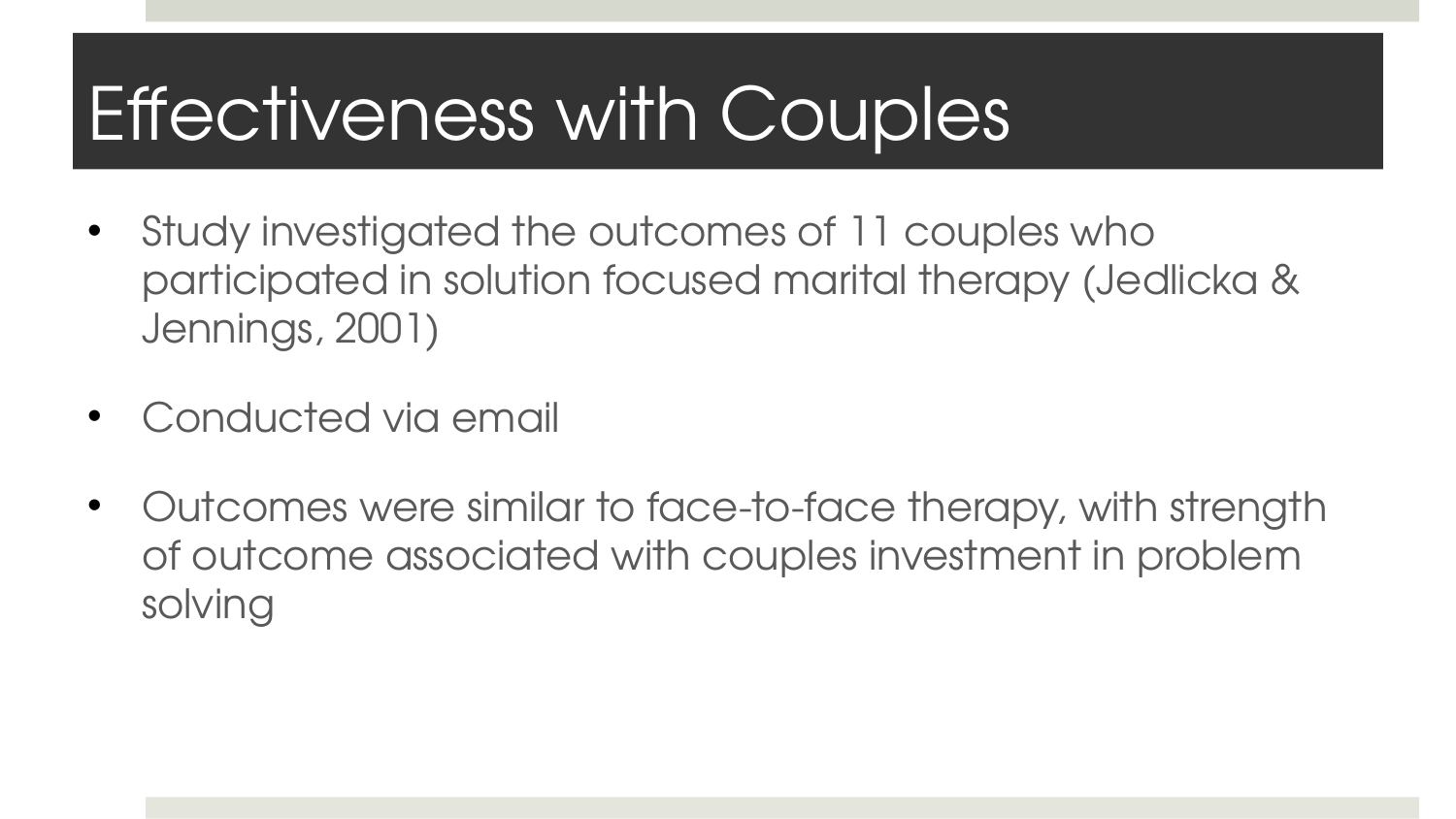

# Effectiveness with Couples
Study investigated the outcomes of 11 couples who participated in solution focused marital therapy (Jedlicka & Jennings, 2001)
Conducted via email
Outcomes were similar to face-to-face therapy, with strength of outcome associated with couples investment in problem solving